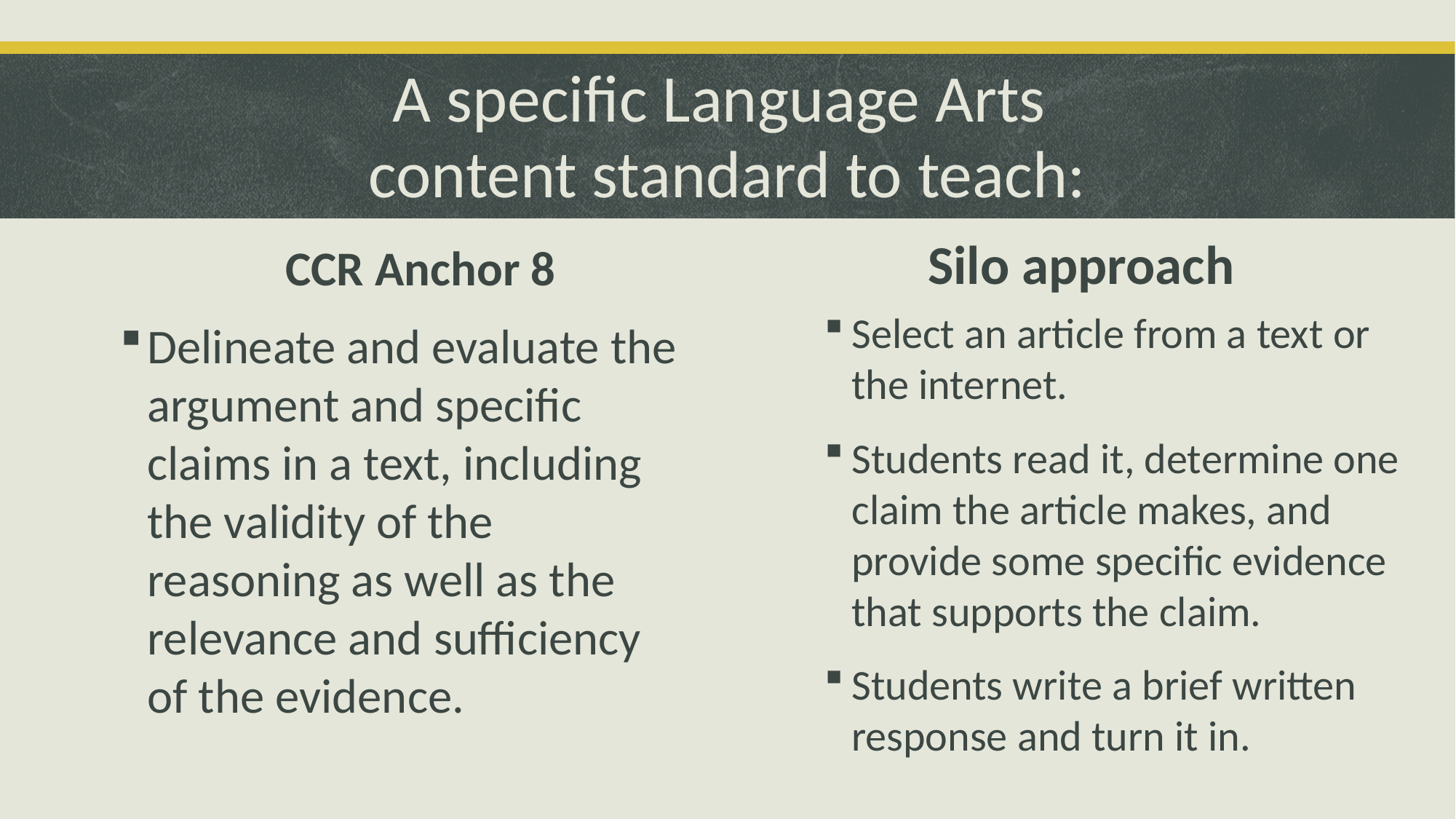

# A specific Language Arts content standard to teach:
CCR Anchor 8
Silo approach
Select an article from a text or the internet.
Students read it, determine one claim the article makes, and provide some specific evidence that supports the claim.
Students write a brief written response and turn it in.

Delineate and evaluate the argument and specific claims in a text, including the validity of the reasoning as well as the relevance and sufficiency of the evidence.